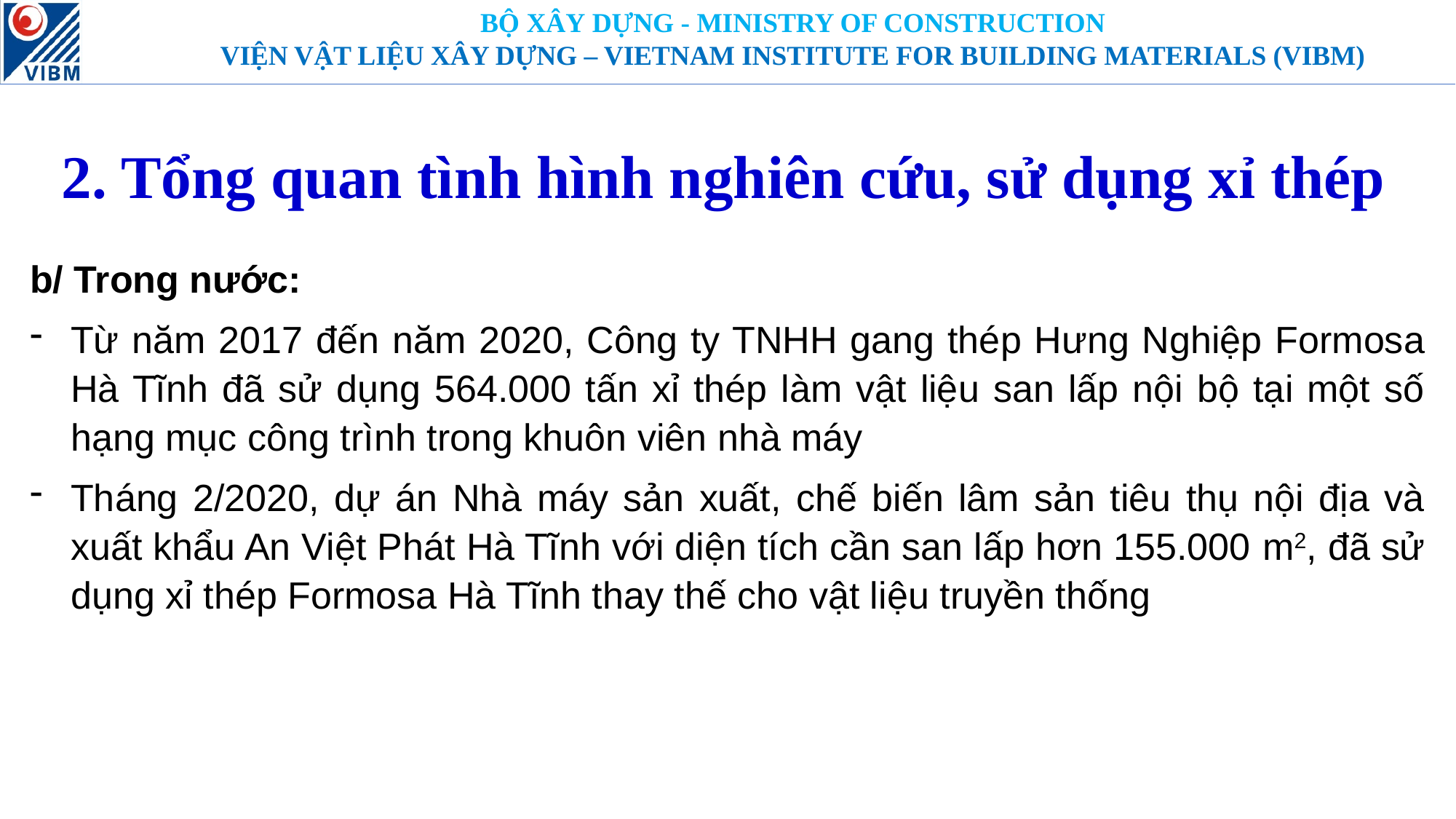

# 2. Tổng quan tình hình nghiên cứu, sử dụng xỉ thép
b/ Trong nước:
Từ năm 2017 đến năm 2020, Công ty TNHH gang thép Hưng Nghiệp Formosa Hà Tĩnh đã sử dụng 564.000 tấn xỉ thép làm vật liệu san lấp nội bộ tại một số hạng mục công trình trong khuôn viên nhà máy
Tháng 2/2020, dự án Nhà máy sản xuất, chế biến lâm sản tiêu thụ nội địa và xuất khẩu An Việt Phát Hà Tĩnh với diện tích cần san lấp hơn 155.000 m2, đã sử dụng xỉ thép Formosa Hà Tĩnh thay thế cho vật liệu truyền thống